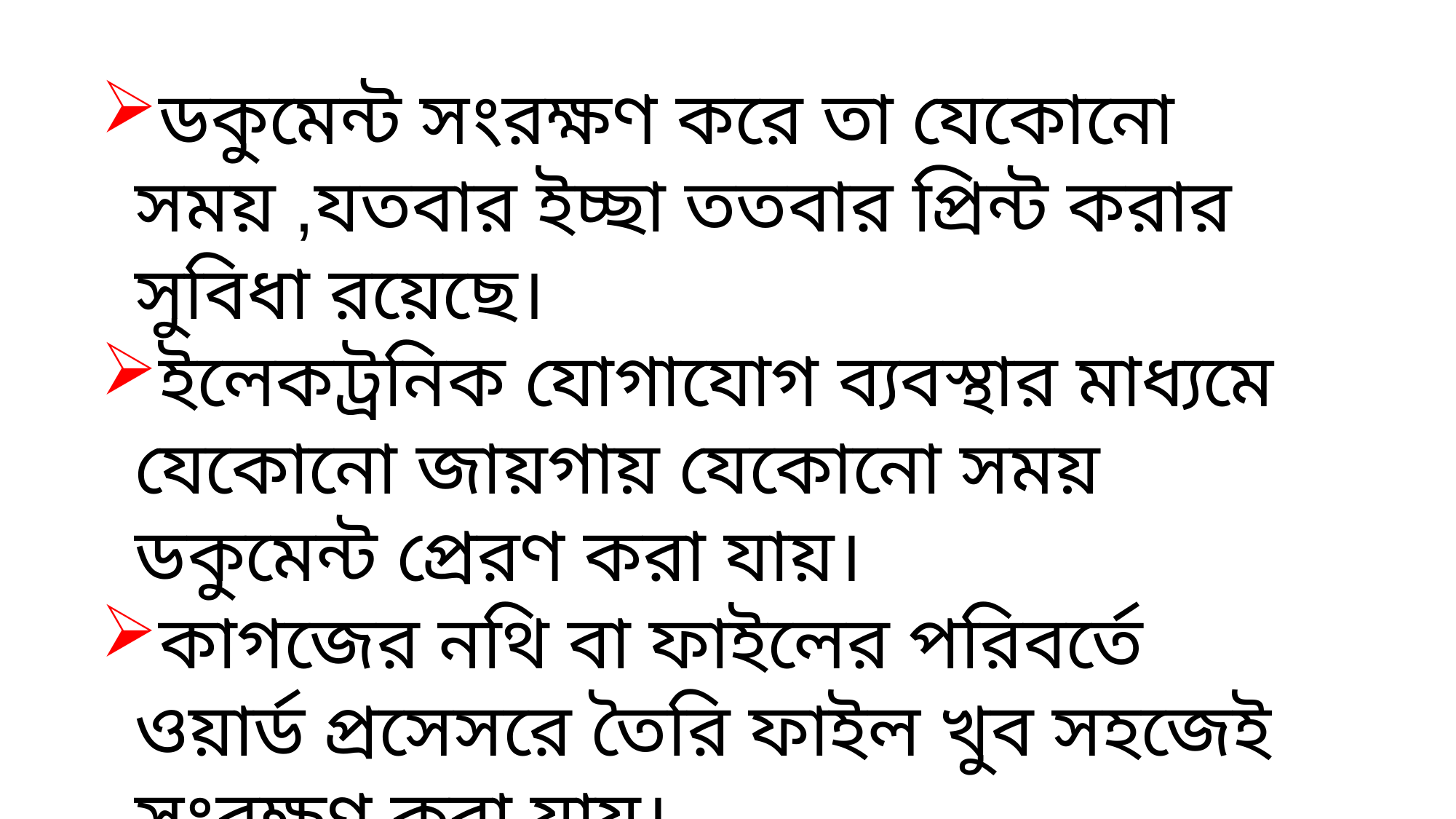

ডকুমেন্ট সংরক্ষণ করে তা যেকোনো সময় ,যতবার ইচ্ছা ততবার প্রিন্ট করার সুবিধা রয়েছে।
ইলেকট্রনিক যোগাযোগ ব্যবস্থার মাধ্যমে যেকোনো জায়গায় যেকোনো সময় ডকুমেন্ট প্রেরণ করা যায়।
কাগজের নথি বা ফাইলের পরিবর্তে ওয়ার্ড প্রসেসরে তৈরি ফাইল খুব সহজেই সংরক্ষণ করা যায়।
ফাইলের ব্যবস্থাপনা সহজ যা আধুনিক অফিস ব্যবস্থাপনায় অপরিহার্য।